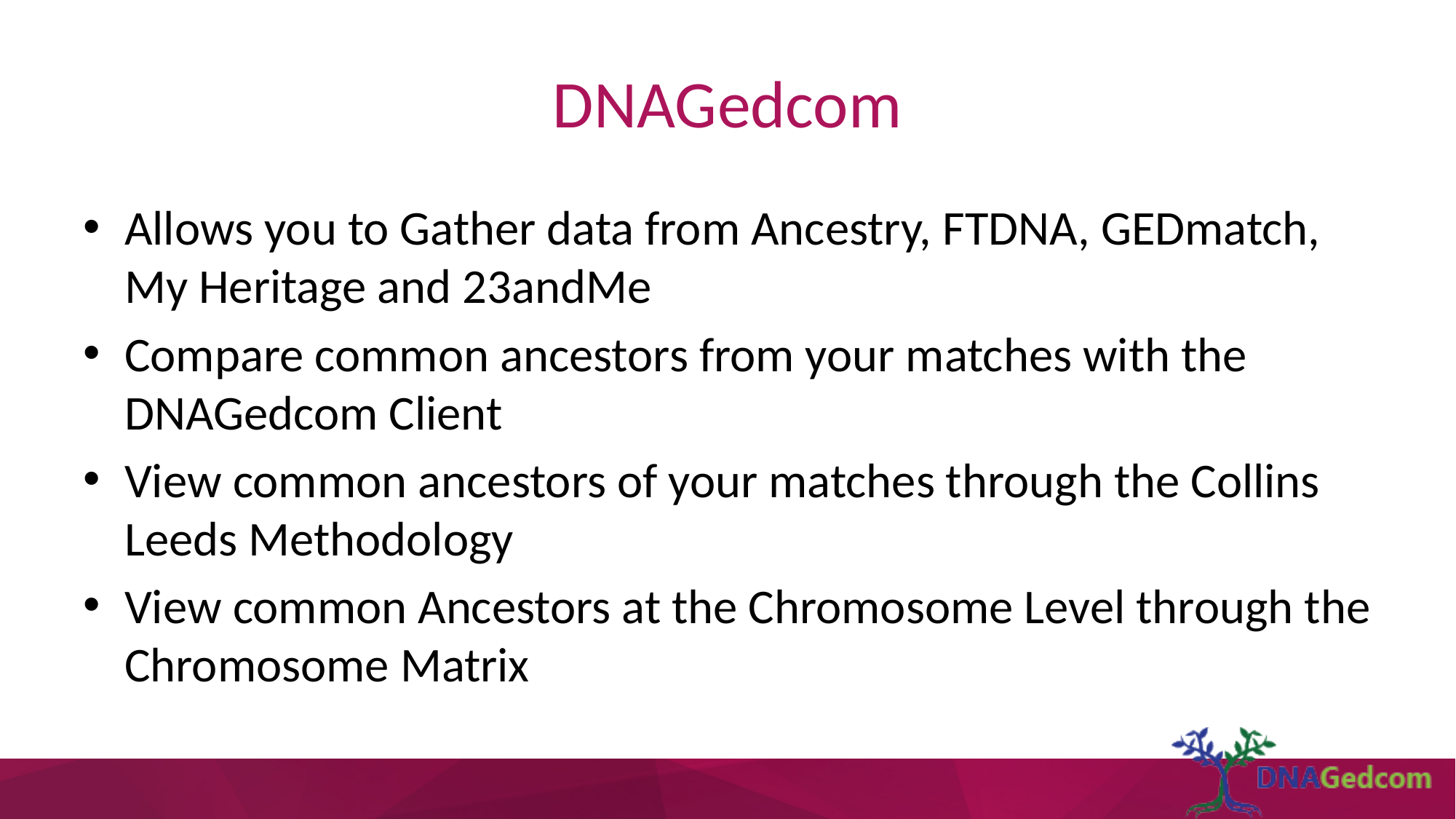

# DNAGedcom
Allows you to Gather data from Ancestry, FTDNA, GEDmatch, My Heritage and 23andMe
Compare common ancestors from your matches with the DNAGedcom Client
View common ancestors of your matches through the Collins Leeds Methodology
View common Ancestors at the Chromosome Level through the Chromosome Matrix